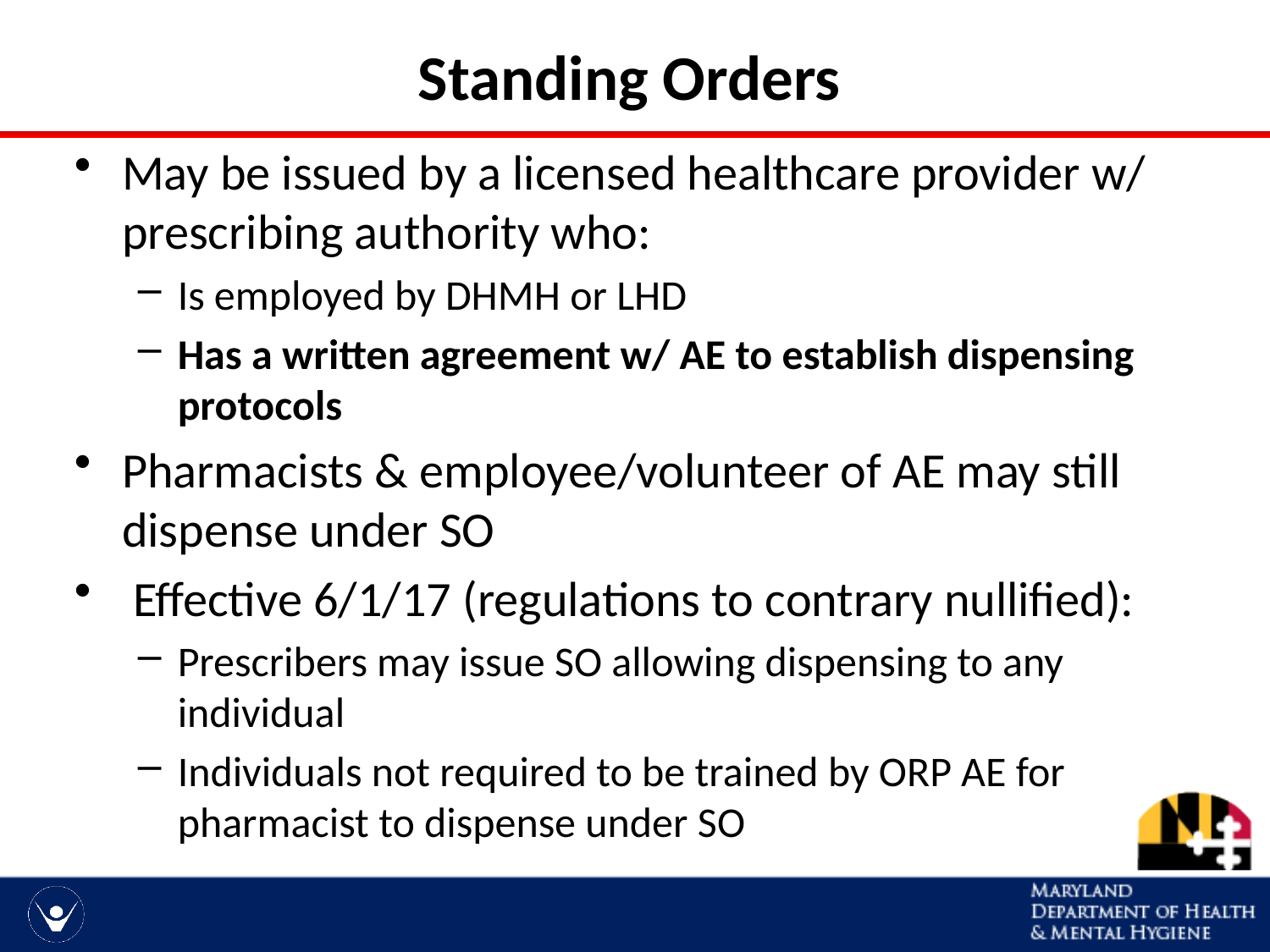

# Standing Orders
May be issued by a licensed healthcare provider w/ prescribing authority who:
Is employed by DHMH or LHD
Has a written agreement w/ AE to establish dispensing protocols
Pharmacists & employee/volunteer of AE may still dispense under SO
 Effective 6/1/17 (regulations to contrary nullified):
Prescribers may issue SO allowing dispensing to any individual
Individuals not required to be trained by ORP AE for pharmacist to dispense under SO